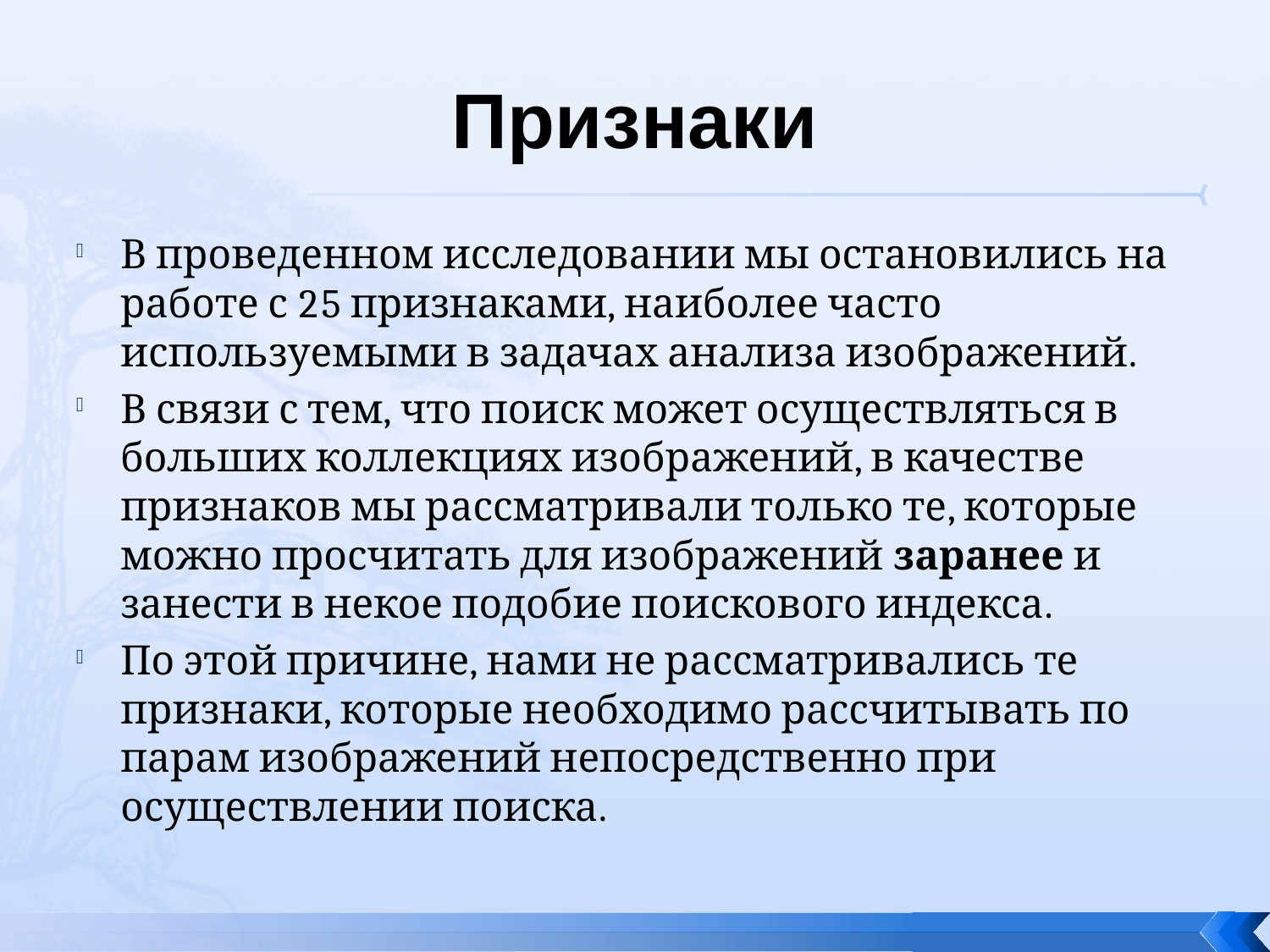

# Признаки
В проведенном исследовании мы остановились на работе с 25 признаками, наиболее часто используемыми в задачах анализа изображений.
В связи с тем, что поиск может осуществляться в больших коллекциях изображений, в качестве признаков мы рассматривали только те, которые можно просчитать для изображений заранее и занести в некое подобие поискового индекса.
По этой причине, нами не рассматривались те признаки, которые необходимо рассчитывать по парам изображений непосредственно при осуществлении поиска.